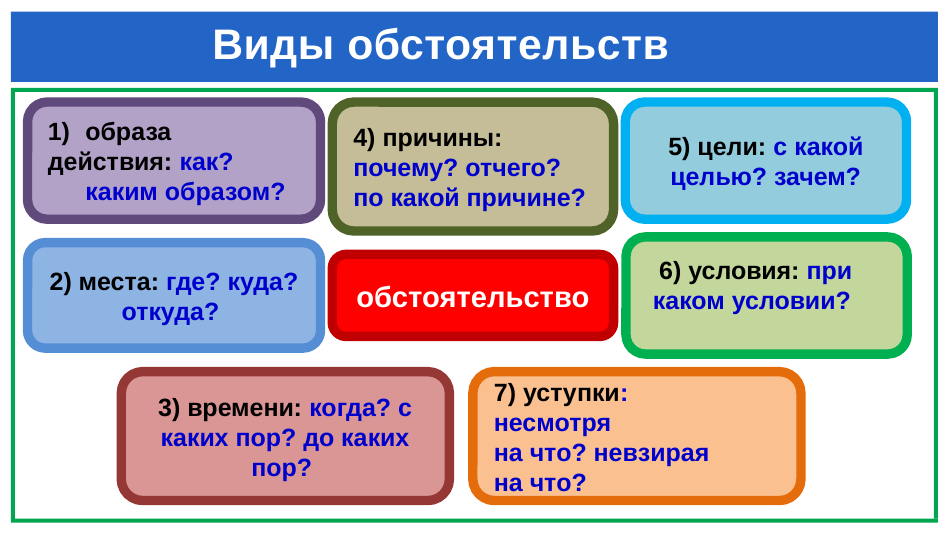

# Виды обстоятельств

образа
действия: как? каким образом?

4) причины: почему? отчего? по какой причине?
5) цели: с какой целью? зачем?

6) условия: при каком условии?

2) места: где? куда? откуда?
обстоятельство
3) времени: когда? с каких пор? до каких пор?
7) уступки:
несмотря
на что? невзирая
на что?